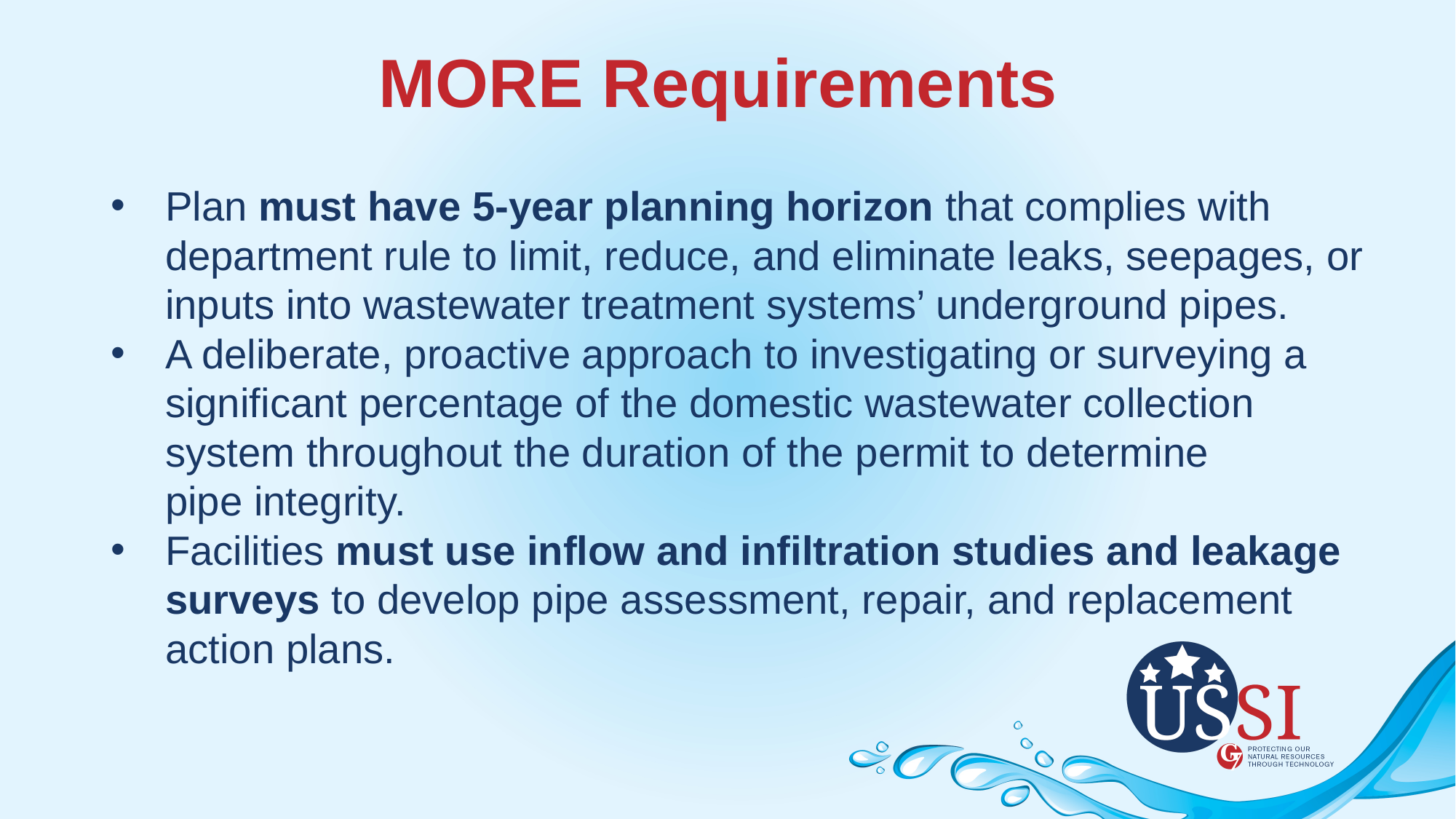

MORE Requirements
Plan must have 5-year planning horizon that complies with department rule to limit, reduce, and eliminate leaks, seepages, or inputs into wastewater treatment systems’ underground pipes.
A deliberate, proactive approach to investigating or surveying a significant percentage of the domestic wastewater collection system throughout the duration of the permit to determine
pipe integrity.
Facilities must use inflow and infiltration studies and leakage surveys to develop pipe assessment, repair, and replacement action plans.